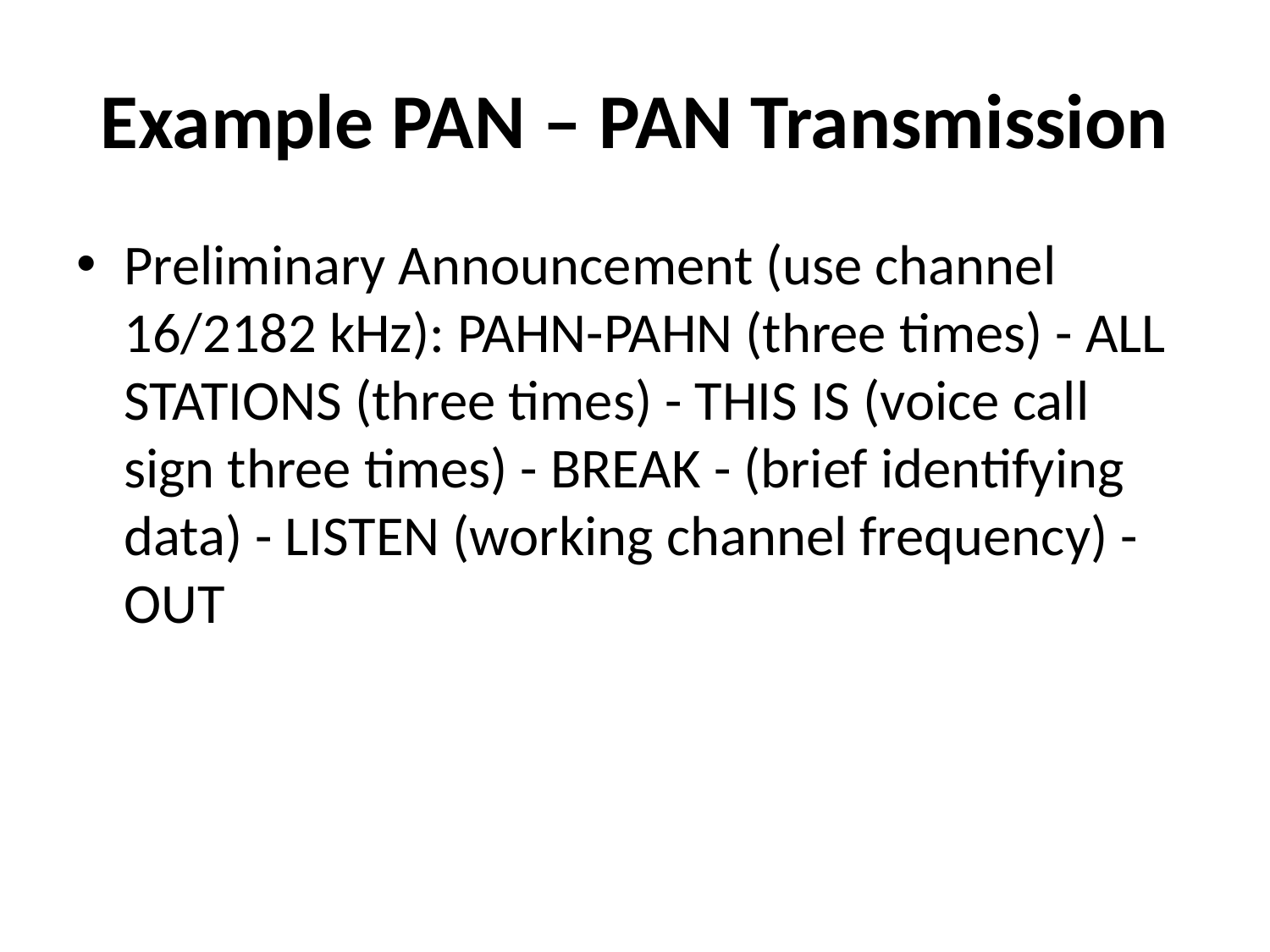

# Example PAN – PAN Transmission
Preliminary Announcement (use channel 16/2182 kHz): PAHN-PAHN (three times) - ALL STATIONS (three times) - THIS IS (voice call sign three times) - BREAK - (brief identifying data) - LISTEN (working channel frequency) - OUT